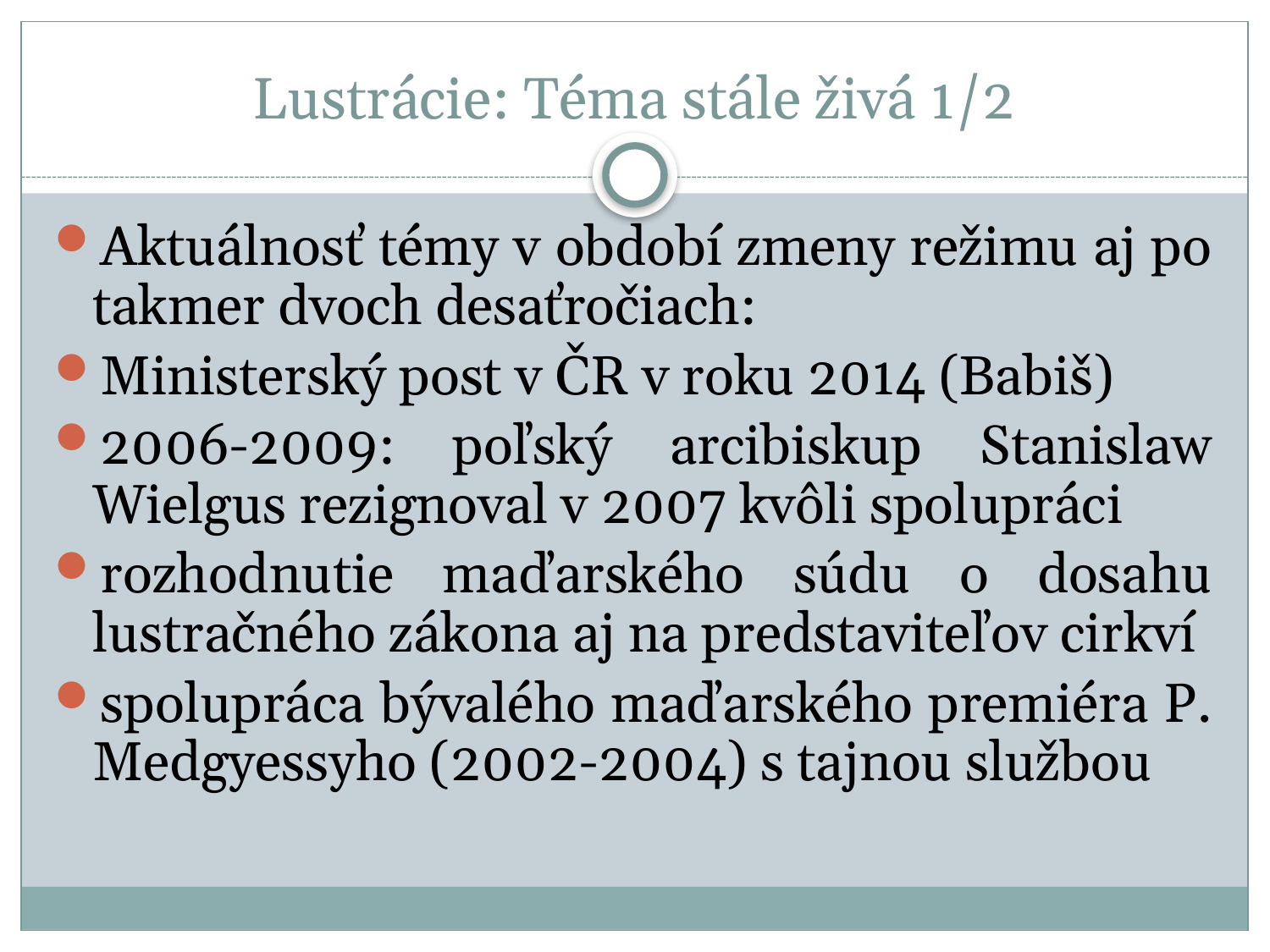

# Lustrácie: Téma stále živá 1/2
Aktuálnosť témy v období zmeny režimu aj po takmer dvoch desaťročiach:
Ministerský post v ČR v roku 2014 (Babiš)
2006-2009: poľský arcibiskup Stanislaw Wielgus rezignoval v 2007 kvôli spolupráci
rozhodnutie maďarského súdu o dosahu lustračného zákona aj na predstaviteľov cirkví
spolupráca bývalého maďarského premiéra P. Medgyessyho (2002-2004) s tajnou službou